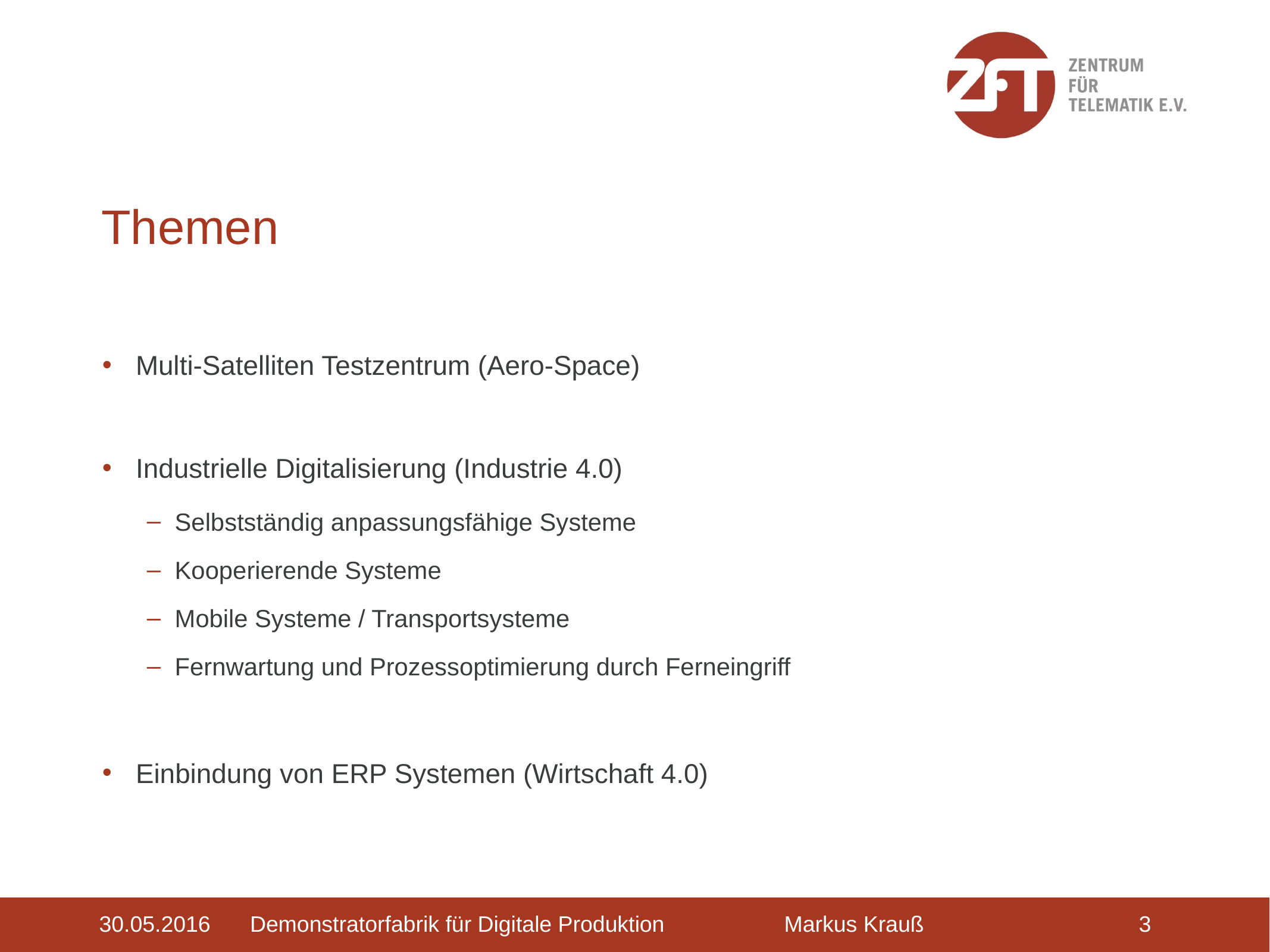

# Themen

Multi-Satelliten Testzentrum (Aero-Space)

Industrielle Digitalisierung (Industrie 4.0)
Selbstständig anpassungsfähige Systeme
Kooperierende Systeme
Mobile Systeme / Transportsysteme
Fernwartung und Prozessoptimierung durch Ferneingriff

Einbindung von ERP Systemen (Wirtschaft 4.0)